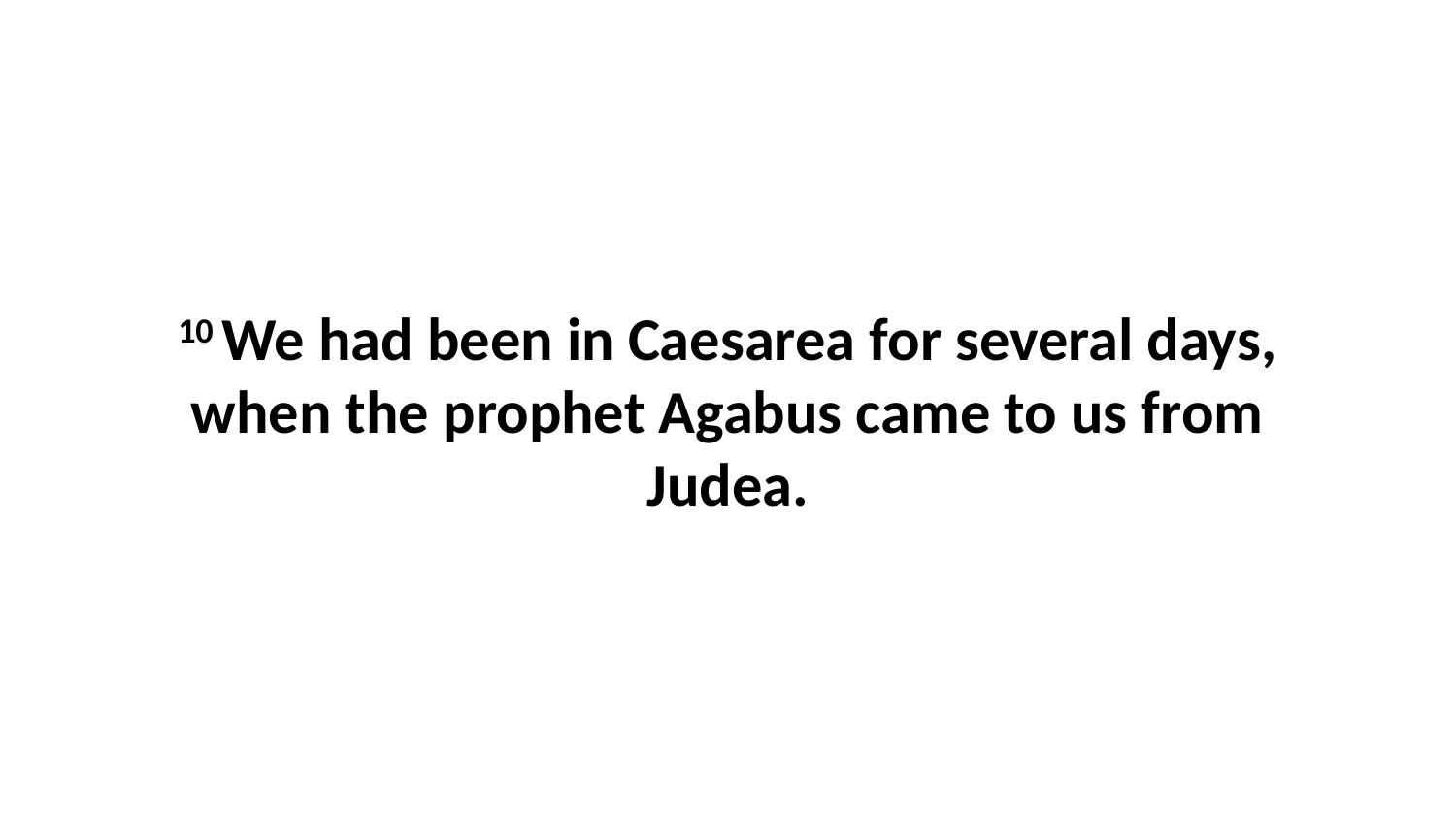

10 We had been in Caesarea for several days, when the prophet Agabus came to us from Judea.